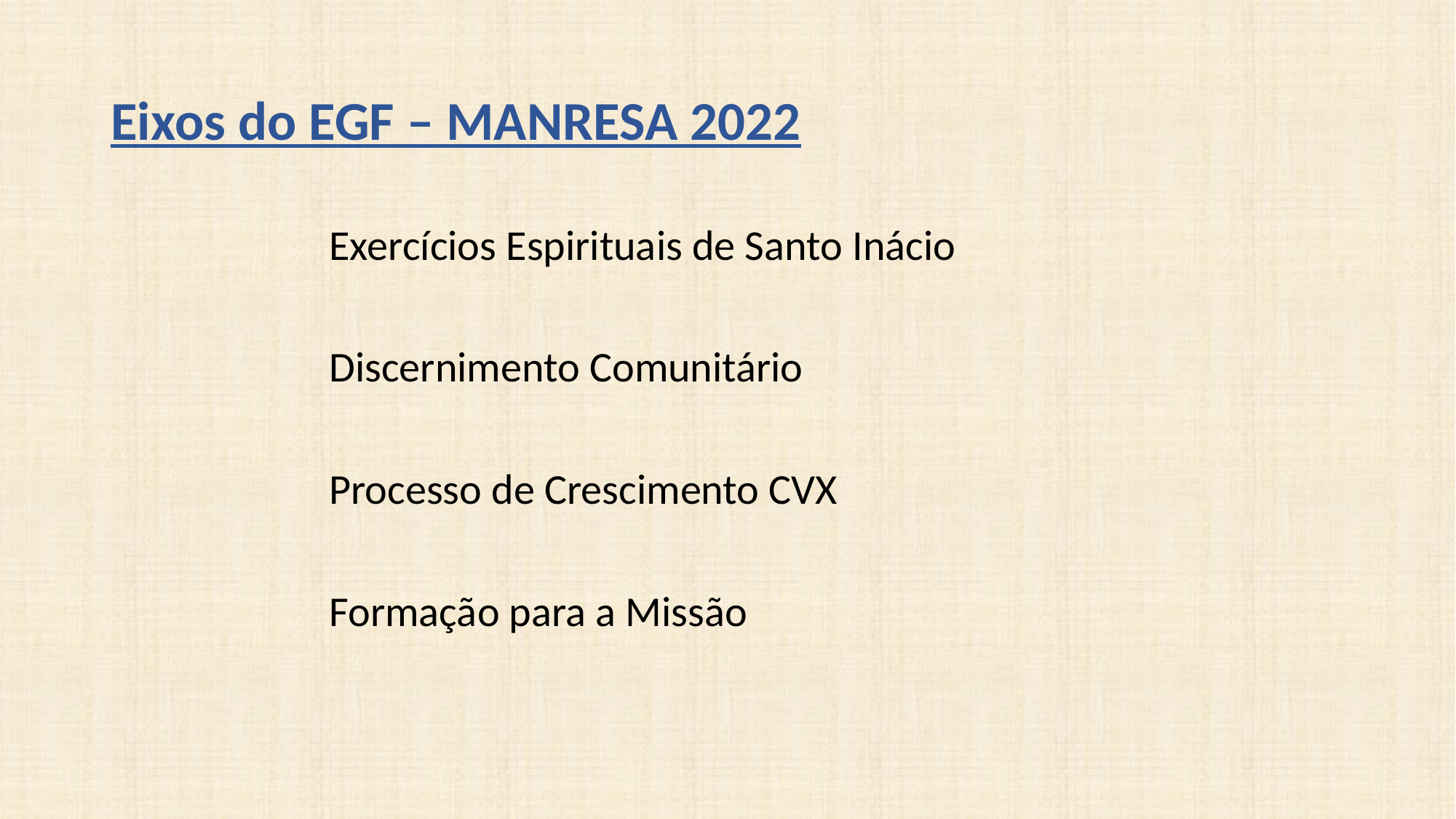

# Eixos do EGF – MANRESA 2022
 		Exercícios Espirituais de Santo Inácio

 		Discernimento Comunitário

 		Processo de Crescimento CVX

 		Formação para a Missão